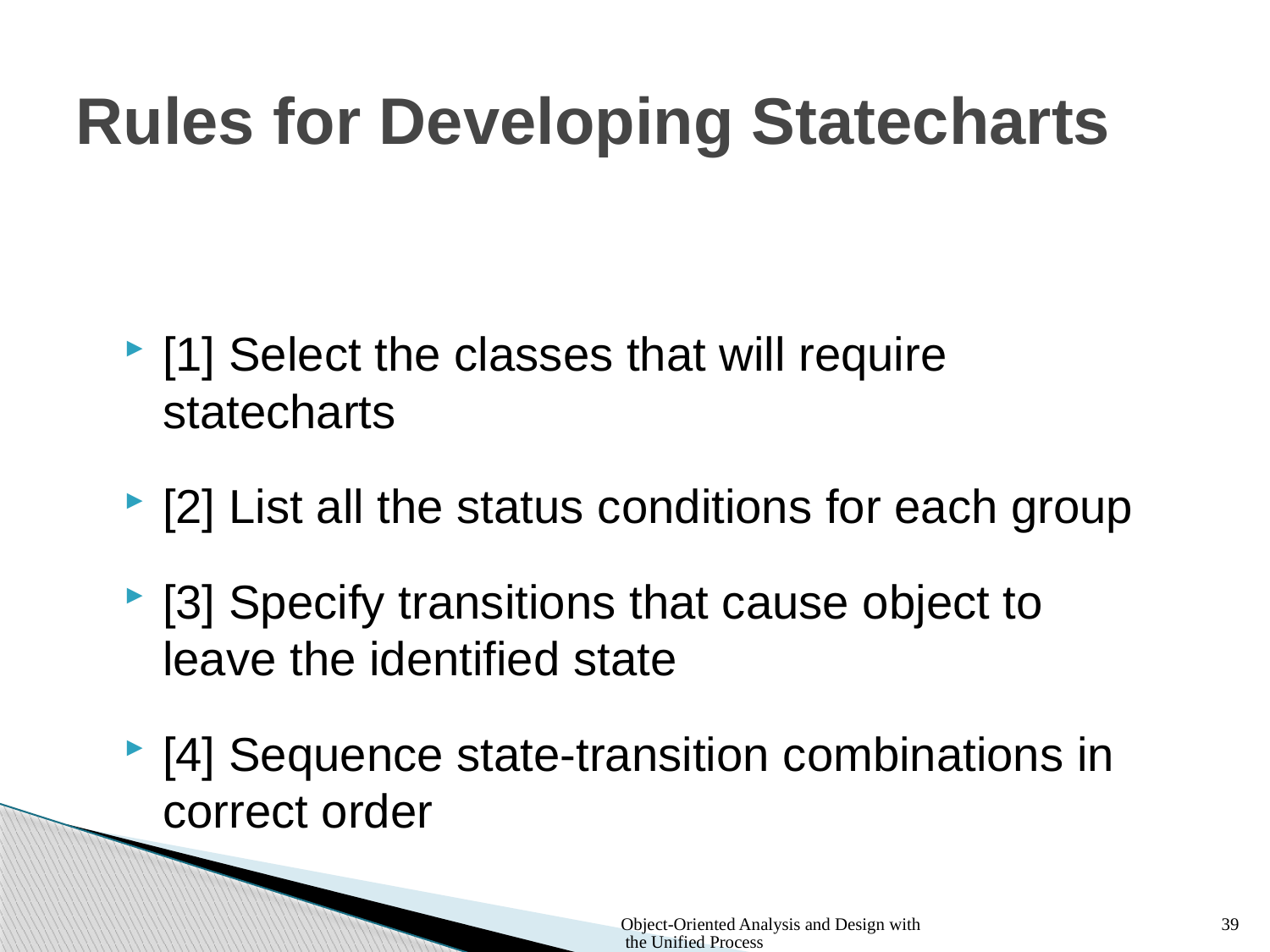

# Rules for Developing Statecharts
[1] Select the classes that will require statecharts
[2] List all the status conditions for each group
[3] Specify transitions that cause object to leave the identified state
[4] Sequence state-transition combinations in  correct order
Object-Oriented Analysis and Design with the Unified Process
39